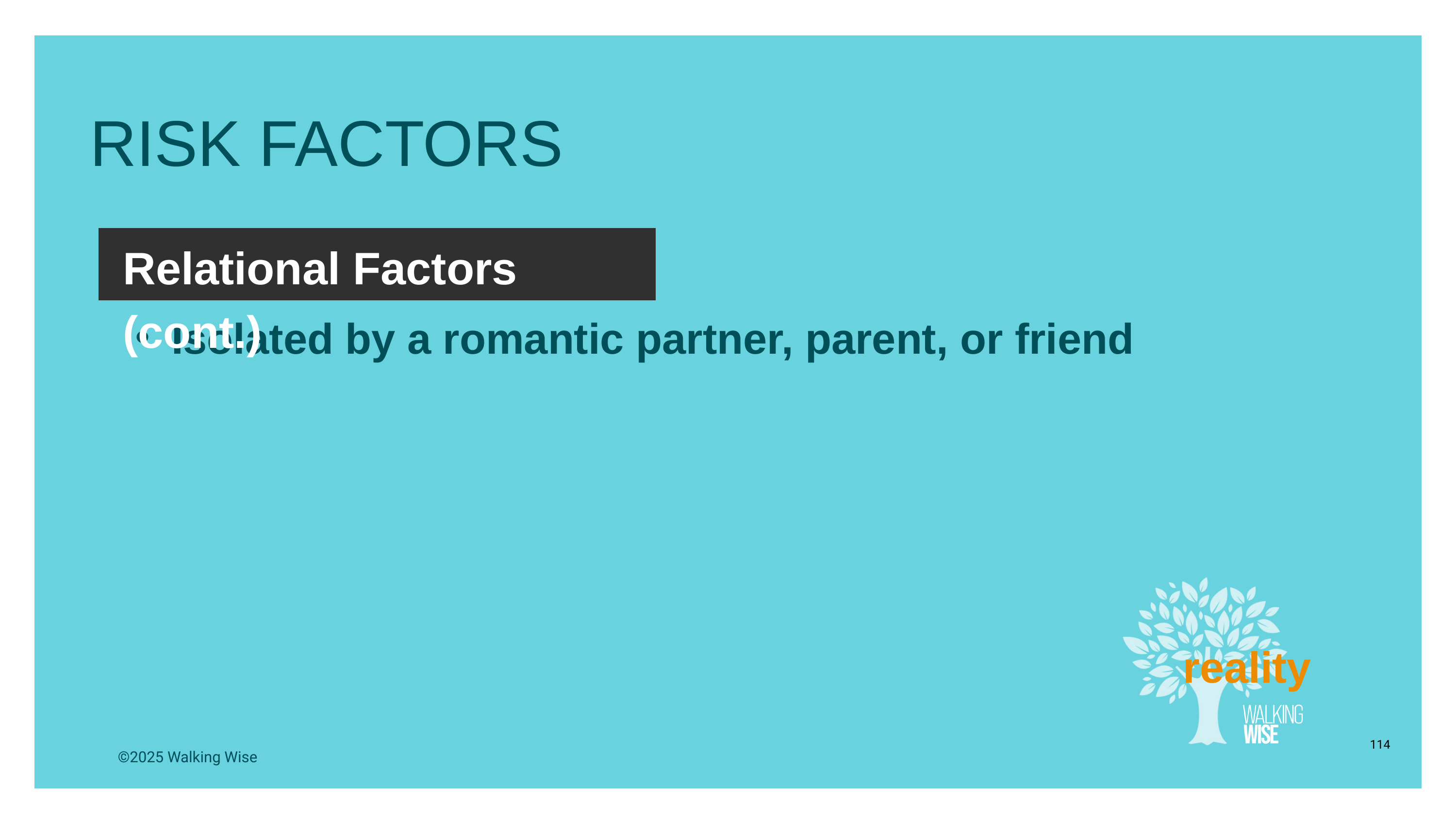

RISK FACTORS

Relational Factors (cont.)
Isolated by a romantic partner, parent, or friend

reality

114
©2025 Walking Wise